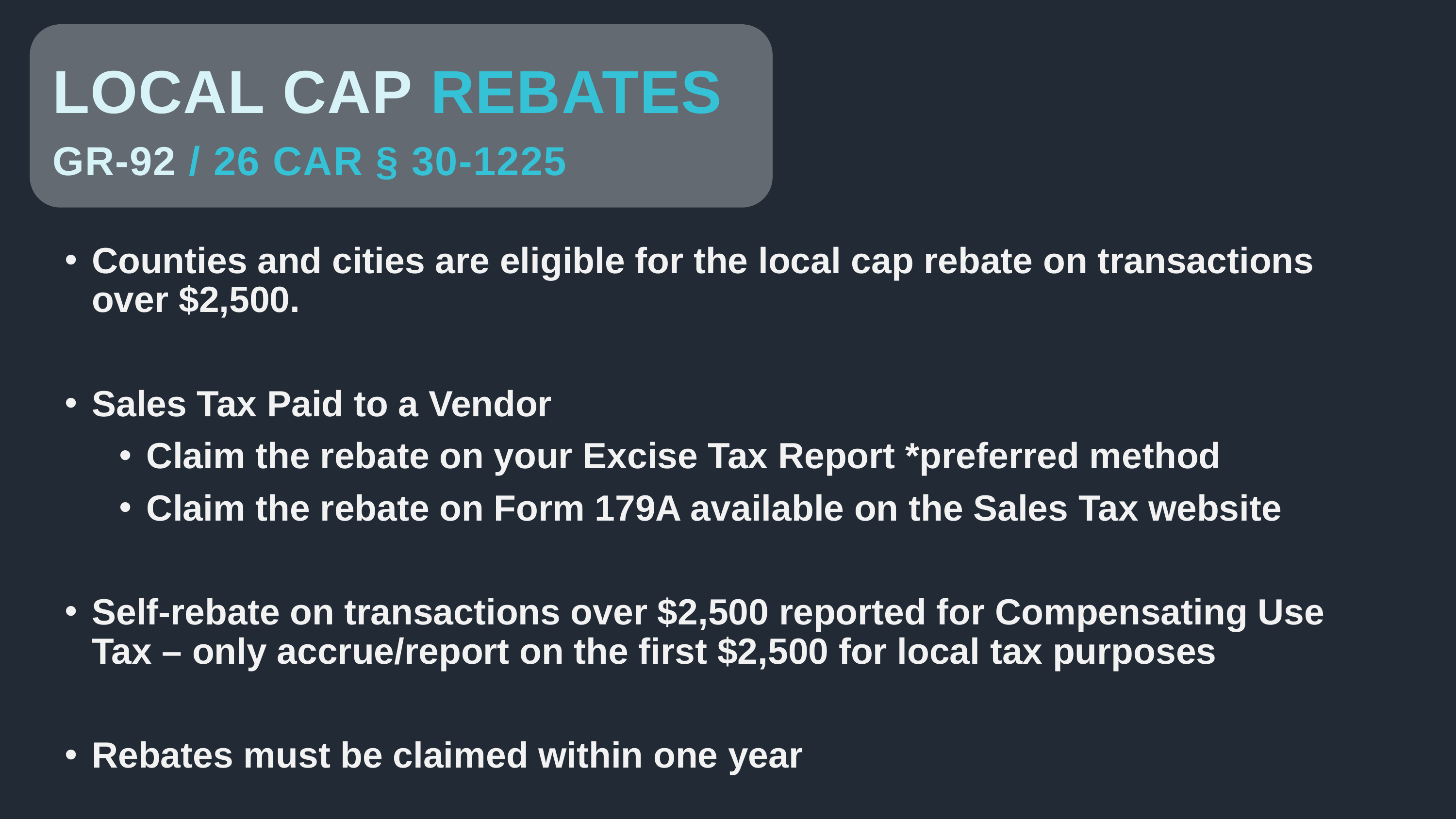

NOTE: This may look strange and cluttered, but it plays and looks differently in slideshow mode, (hit F5 to play)
So change the text and what you need…then push play to see the results.

LOCAL CAP REBATES
GR-92 / 26 CAR § 30-1225

Counties and cities are eligible for the local cap rebate on transactions over $2,500.

Sales Tax Paid to a Vendor
Claim the rebate on your Excise Tax Report *preferred method
Claim the rebate on Form 179A available on the Sales Tax website

Self-rebate on transactions over $2,500 reported for Compensating Use Tax – only accrue/report on the first $2,500 for local tax purposes

Rebates must be claimed within one year